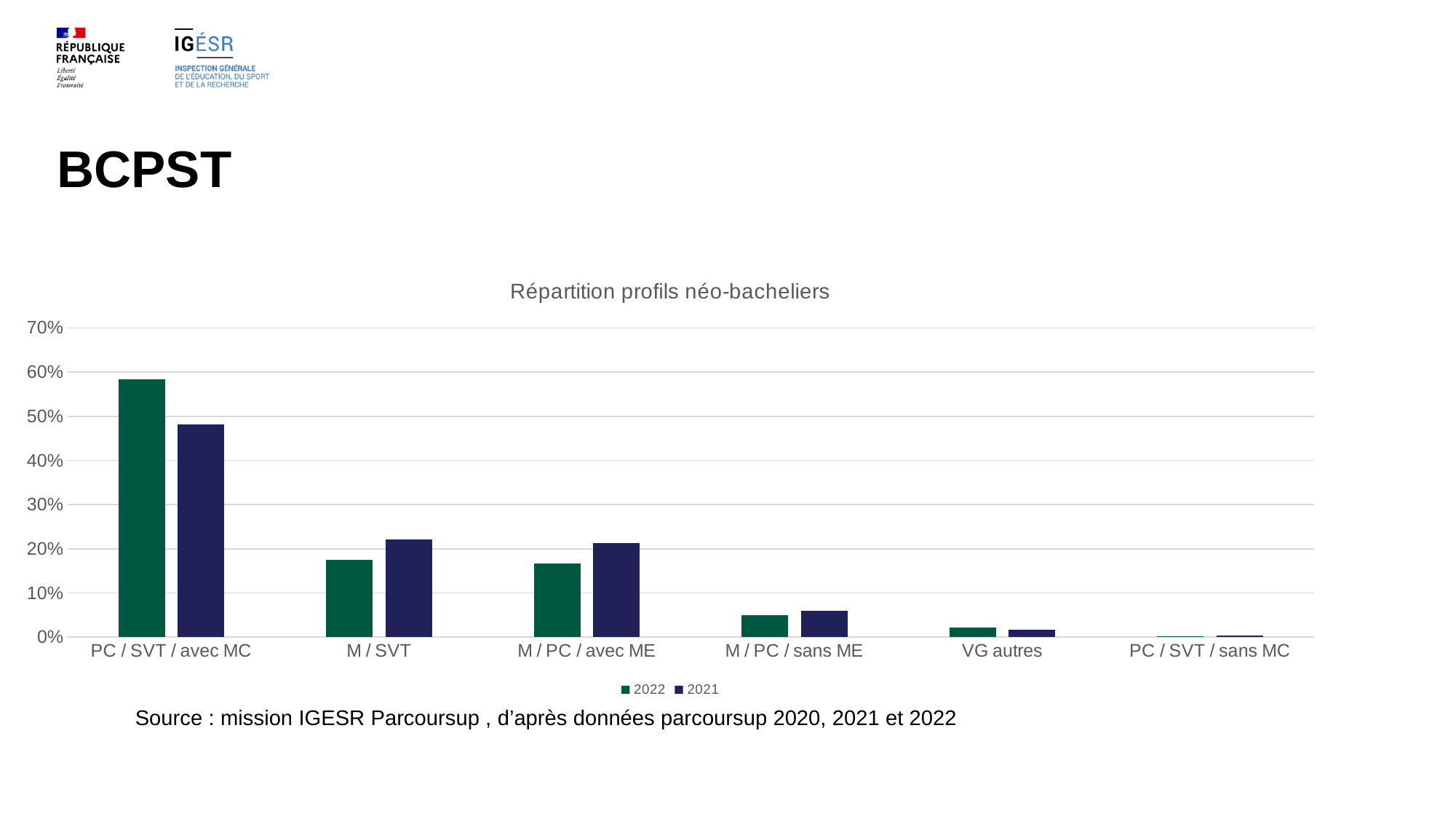

# BCPST

### Chart: Répartition profils néo-bacheliers

| Category | 2022 | 2021 |
|---|---|---|
| PC / SVT / avec MC | 0.5829973118279569 | 0.4821080026024724 |
| M / SVT | 0.1750672043010753 | 0.22023422251138589 |
| M / PC / avec ME | 0.16700268817204306 | 0.21275211450878334 |
| M / PC / sans ME | 0.04939516129032259 | 0.058880936890045574 |
| VG autres | 0.02217741935483871 | 0.01724137931034483 |
| PC / SVT / sans MC | 0.0020161290322580645 | 0.004229017566688354 |
Source : mission IGESR Parcoursup , d’après données parcoursup 2020, 2021 et 2022